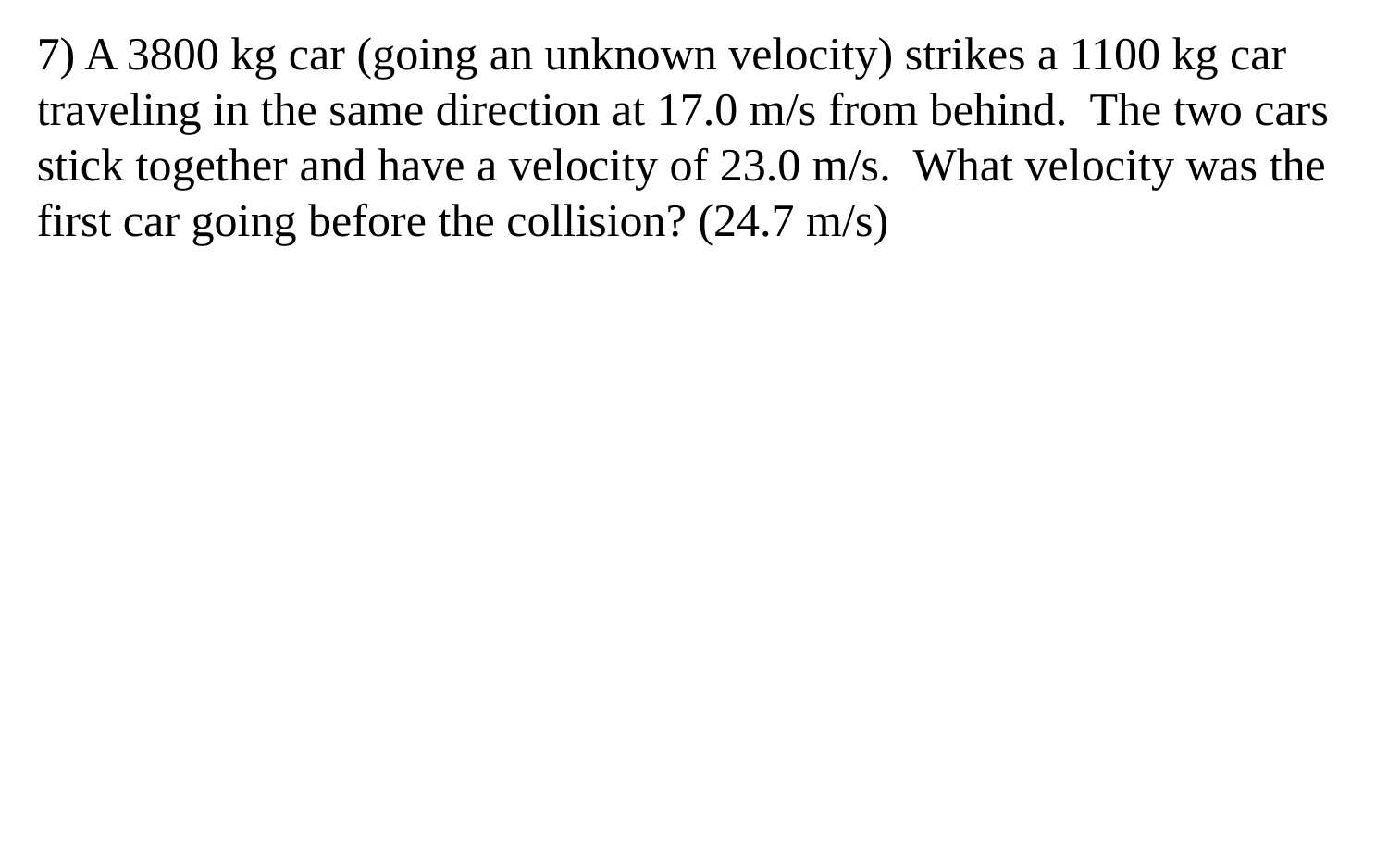

7) A 3800 kg car (going an unknown velocity) strikes a 1100 kg car traveling in the same direction at 17.0 m/s from behind.  The two cars stick together and have a velocity of 23.0 m/s.  What velocity was the first car going before the collision? (24.7 m/s)